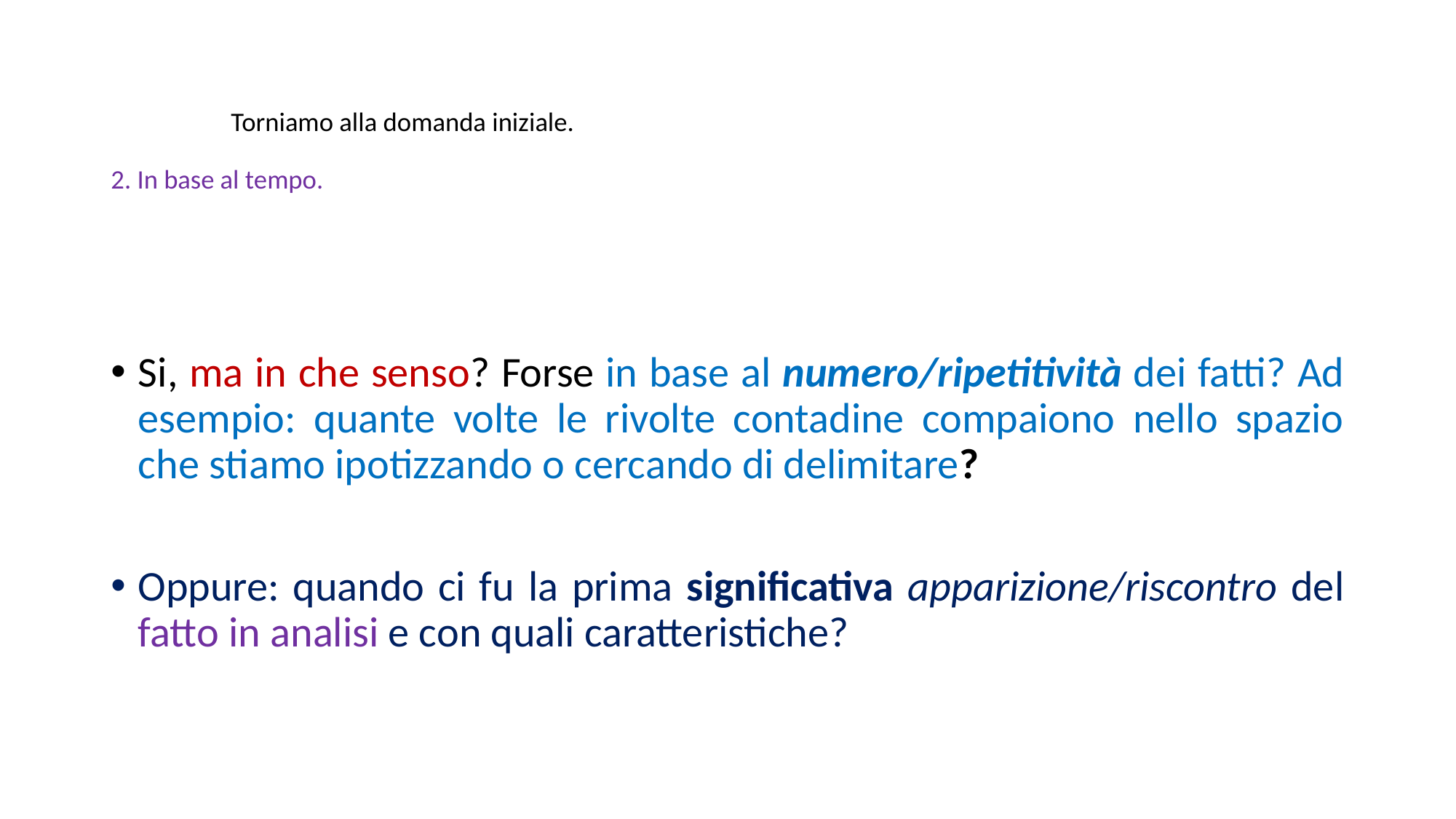

# Torniamo alla domanda iniziale. 2. In base al tempo.

Si, ma in che senso? Forse in base al numero/ripetitività dei fatti? Ad esempio: quante volte le rivolte contadine compaiono nello spazio che stiamo ipotizzando o cercando di delimitare?

Oppure: quando ci fu la prima significativa apparizione/riscontro del fatto in analisi e con quali caratteristiche?